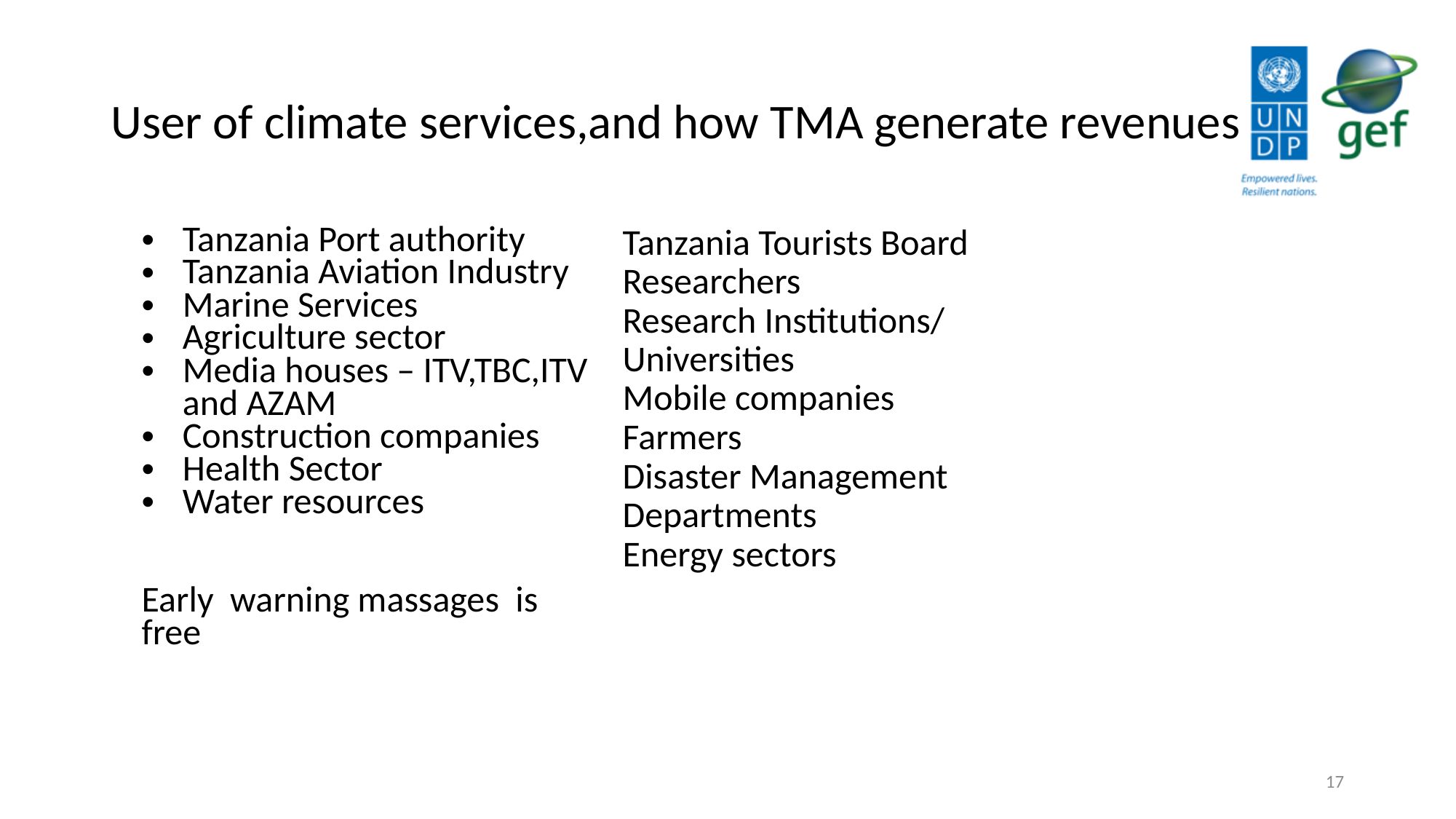

# User of climate services,and how TMA generate revenues
| Tanzania Port authority Tanzania Aviation Industry Marine Services Agriculture sector Media houses – ITV,TBC,ITV and AZAM Construction companies Health Sector Water resources Early warning massages is free | Tanzania Tourists Board Researchers Research Institutions/ Universities Mobile companies Farmers Disaster Management Departments Energy sectors |
| --- | --- |
17